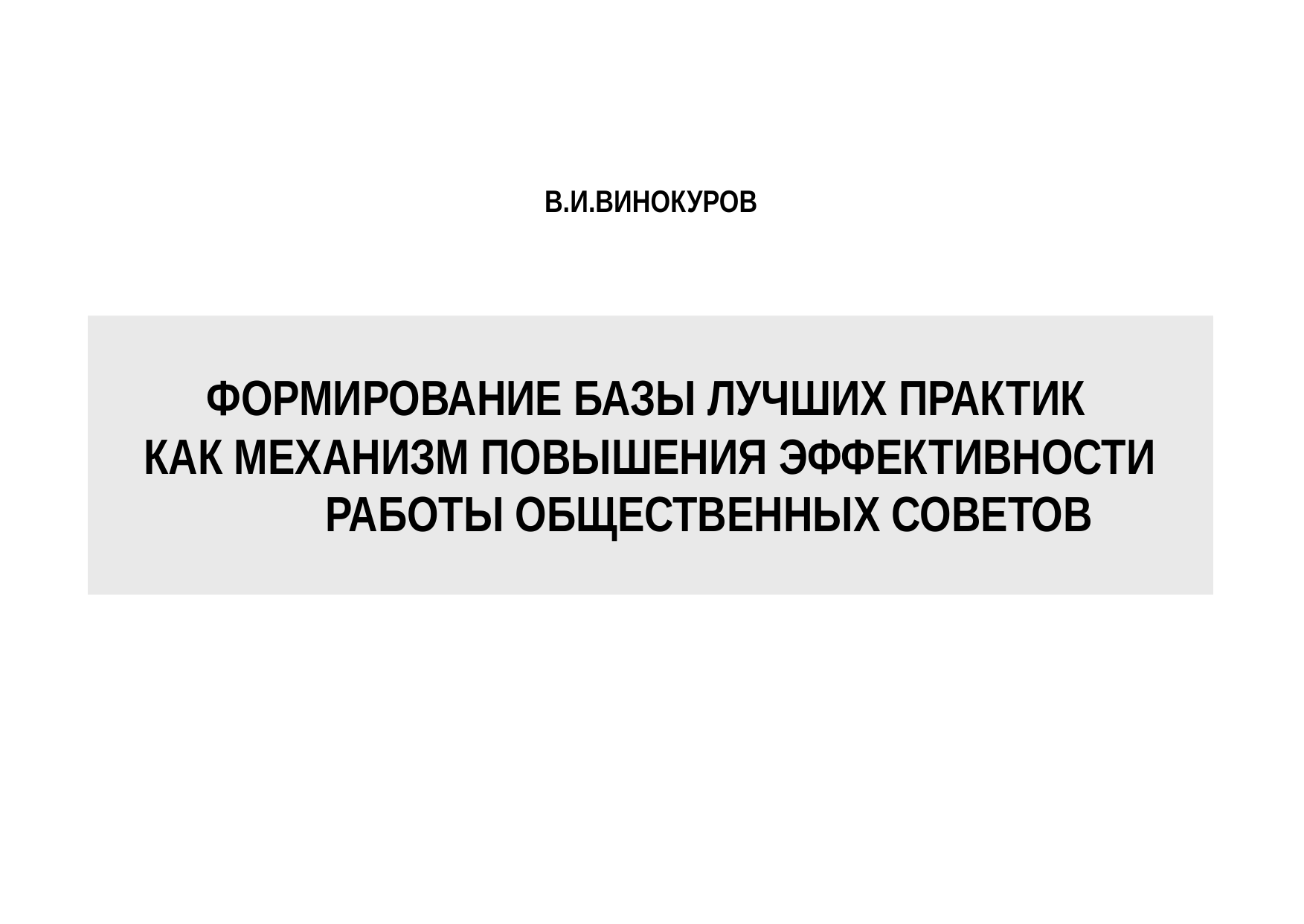

# В.И.ВИНОКУРОВ
ФОРМИРОВАНИЕ БАЗЫ ЛУЧШИХ ПРАКТИК КАК МЕХАНИЗМ ПОВЫШЕНИЯ ЭФФЕКТИВНОСТИ
РАБОТЫ ОБЩЕСТВЕННЫХ СОВЕТОВ